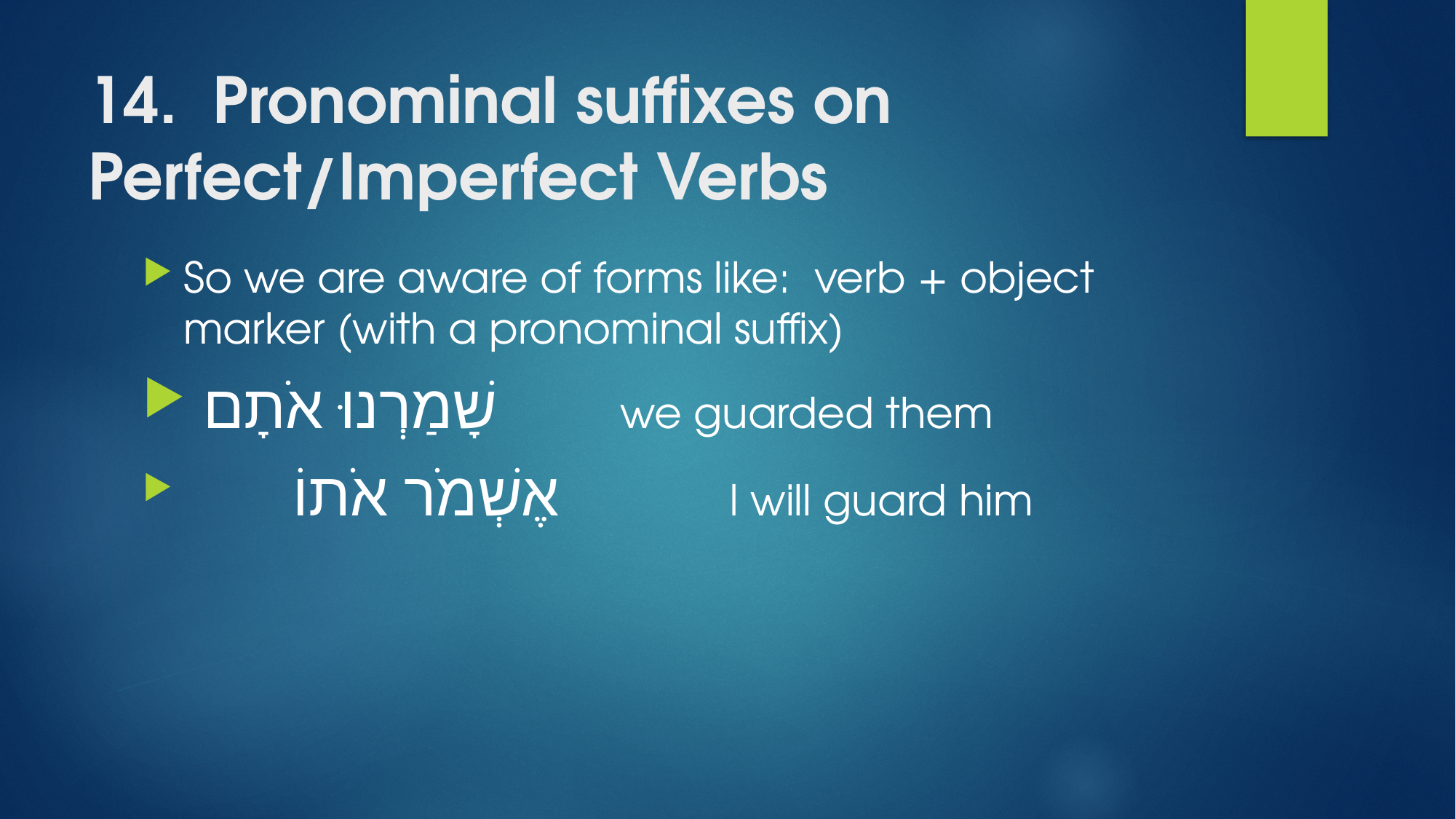

# 14.  Pronominal suffixes on Perfect/Imperfect Verbs
So we are aware of forms like:  verb + object marker (with a pronominal suffix)
 שָׁמַרְנוּ אֹתָם		we guarded them
	אֶשְׁמֹר אֹתוֹ 		I will guard him